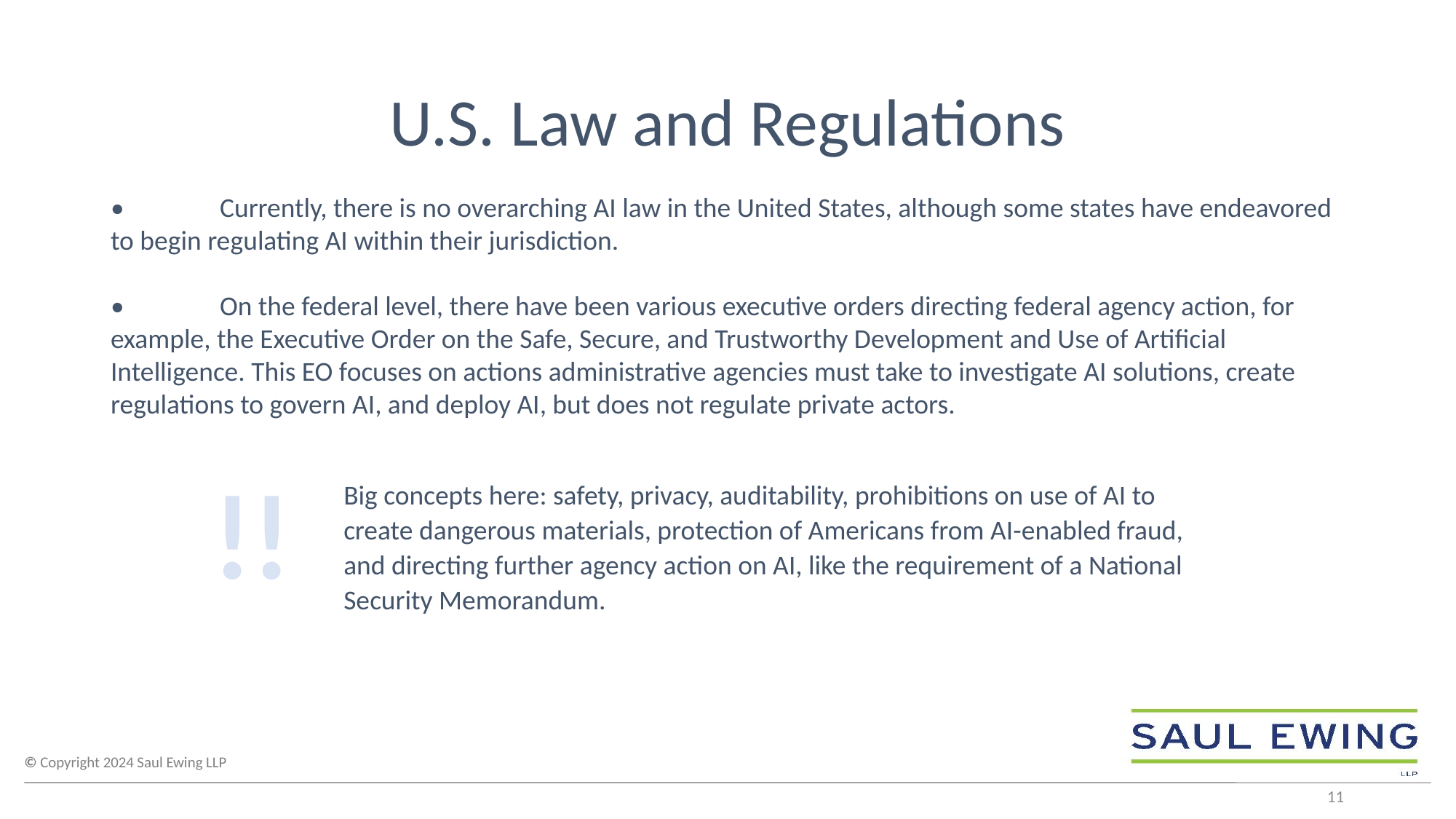

# U.S. Law and Regulations
•	Currently, there is no overarching AI law in the United States, although some states have endeavored to begin regulating AI within their jurisdiction.

•	On the federal level, there have been various executive orders directing federal agency action, for example, the Executive Order on the Safe, Secure, and Trustworthy Development and Use of Artificial Intelligence. This EO focuses on actions administrative agencies must take to investigate AI solutions, create regulations to govern AI, and deploy AI, but does not regulate private actors.

!!
Big concepts here: safety, privacy, auditability, prohibitions on use of AI to create dangerous materials, protection of Americans from AI-enabled fraud, and directing further agency action on AI, like the requirement of a National Security Memorandum.
11